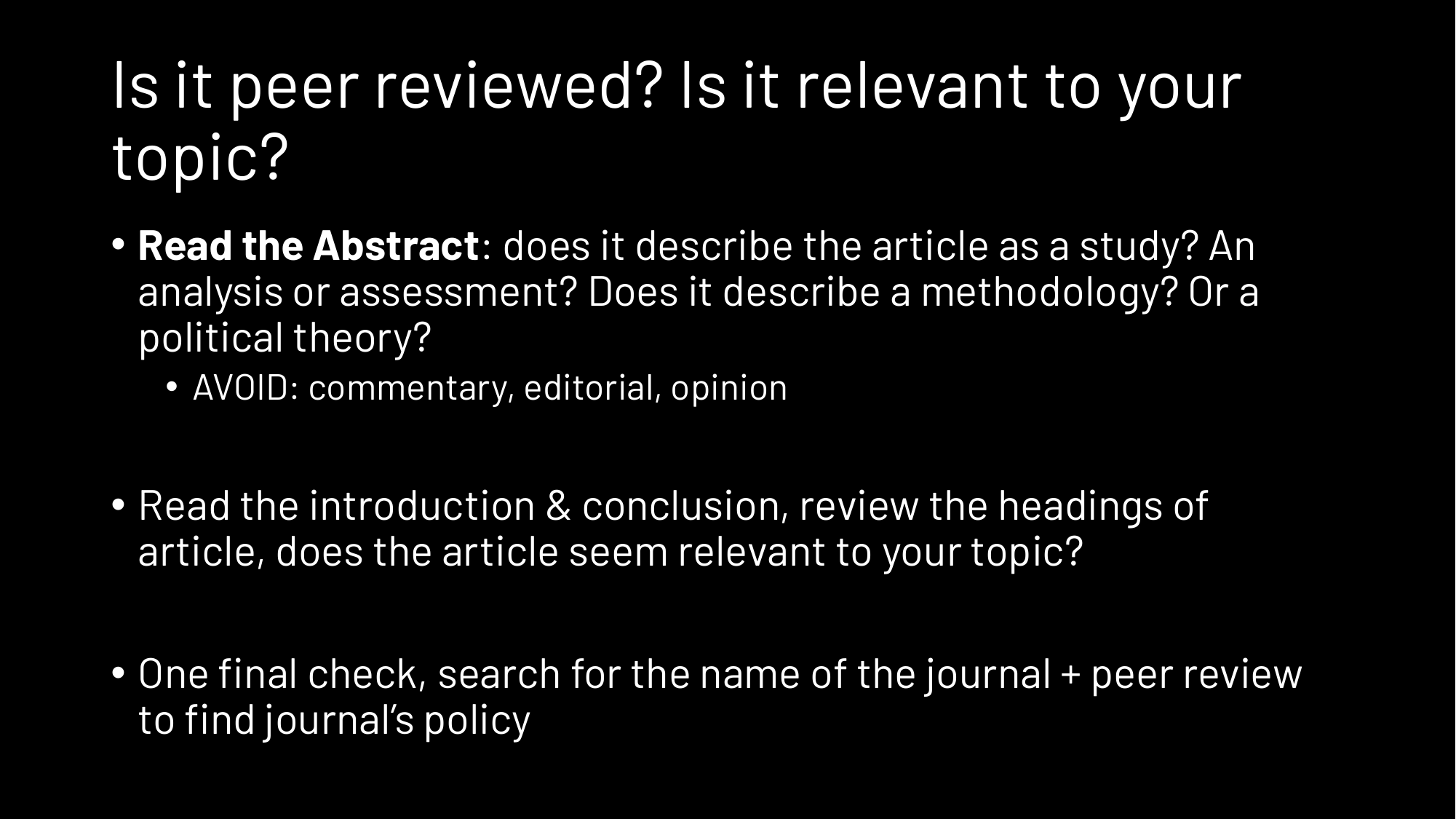

# Is it peer reviewed? Is it relevant to your topic?
Read the Abstract: does it describe the article as a study? An analysis or assessment? Does it describe a methodology? Or a political theory?
AVOID: commentary, editorial, opinion

Read the introduction & conclusion, review the headings of article, does the article seem relevant to your topic?

One final check, search for the name of the journal + peer review to find journal’s policy